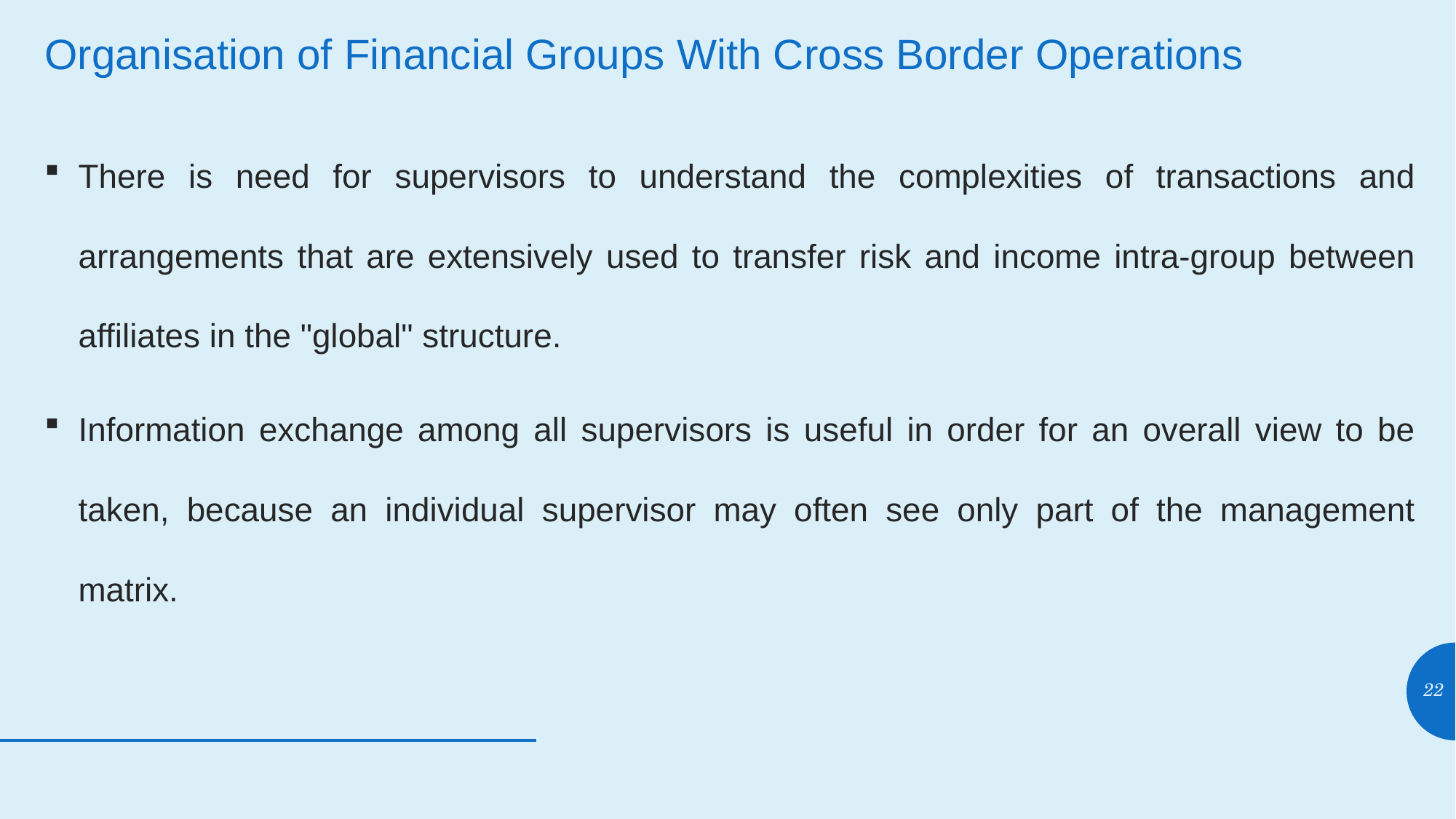

# Organisation of Financial Groups With Cross Border Operations
There is need for supervisors to understand the complexities of transactions and arrangements that are extensively used to transfer risk and income intra-group between affiliates in the "global" structure.
Information exchange among all supervisors is useful in order for an overall view to be taken, because an individual supervisor may often see only part of the management matrix.
22